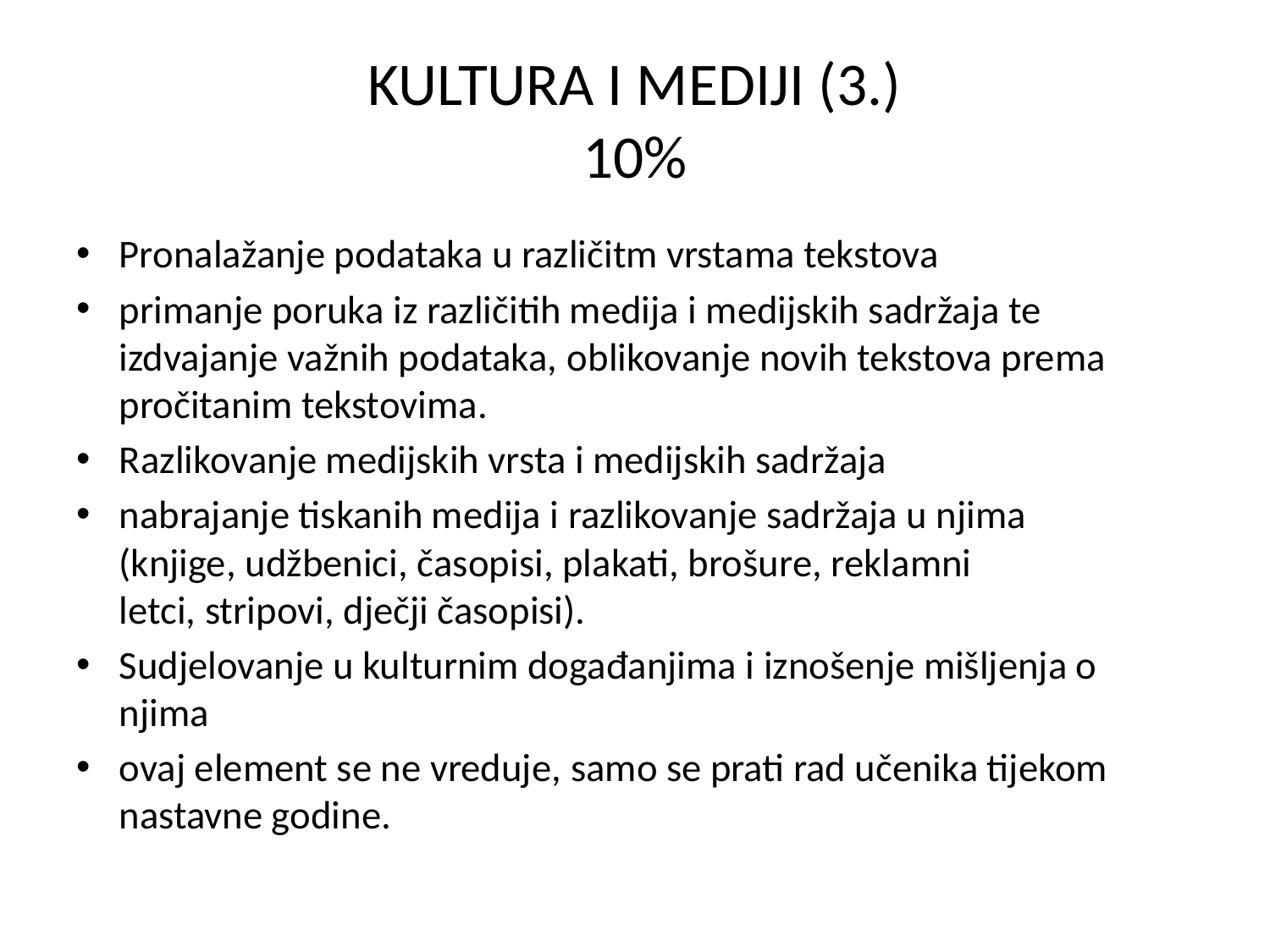

# KULTURA I MEDIJI (3.) 10%
Pronalažanje podataka u različitm vrstama tekstova
primanje poruka iz različitih medija i medijskih sadržaja te izdvajanje važnih podataka, oblikovanje novih tekstova prema pročitanim tekstovima.
Razlikovanje medijskih vrsta i medijskih sadržaja
nabrajanje tiskanih medija i razlikovanje sadržaja u njima (knjige, udžbenici, časopisi, plakati, brošure, reklamni letci, stripovi, dječji časopisi).
Sudjelovanje u kulturnim događanjima i iznošenje mišljenja o njima
ovaj element se ne vreduje, samo se prati rad učenika tijekom nastavne godine.